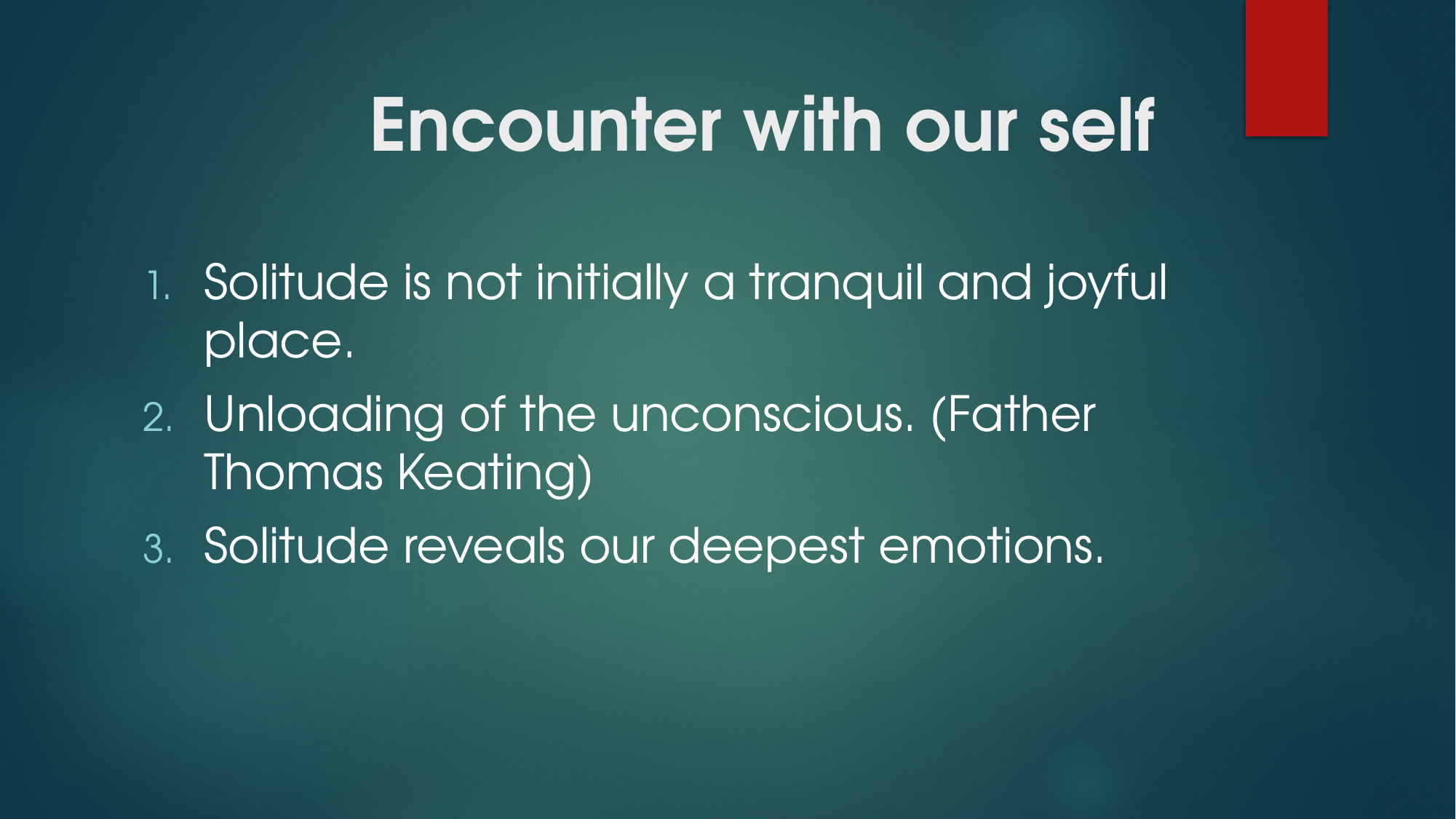

# Encounter with our self
Solitude is not initially a tranquil and joyful place.
Unloading of the unconscious. (Father Thomas Keating)
Solitude reveals our deepest emotions.